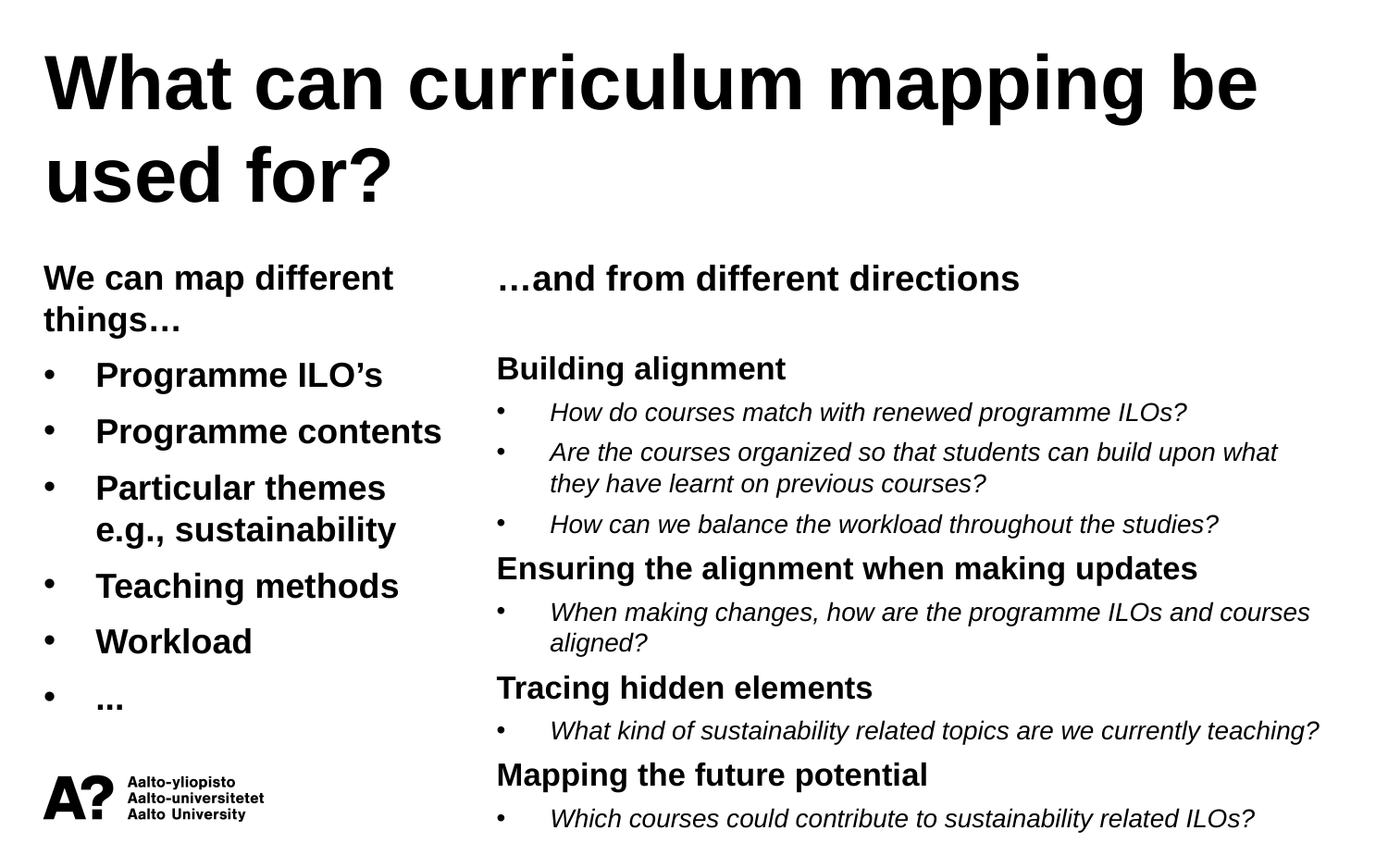

What can curriculum mapping be used for?
…and from different directions

Building alignment
How do courses match with renewed programme ILOs?
Are the courses organized so that students can build upon what they have learnt on previous courses?
How can we balance the workload throughout the studies?
Ensuring the alignment when making updates
When making changes, how are the programme ILOs and courses aligned?
Tracing hidden elements
What kind of sustainability related topics are we currently teaching?
Mapping the future potential
Which courses could contribute to sustainability related ILOs?
We can map different things…
Programme ILO’s
Programme contents
Particular themes e.g., sustainability
Teaching methods
Workload
...